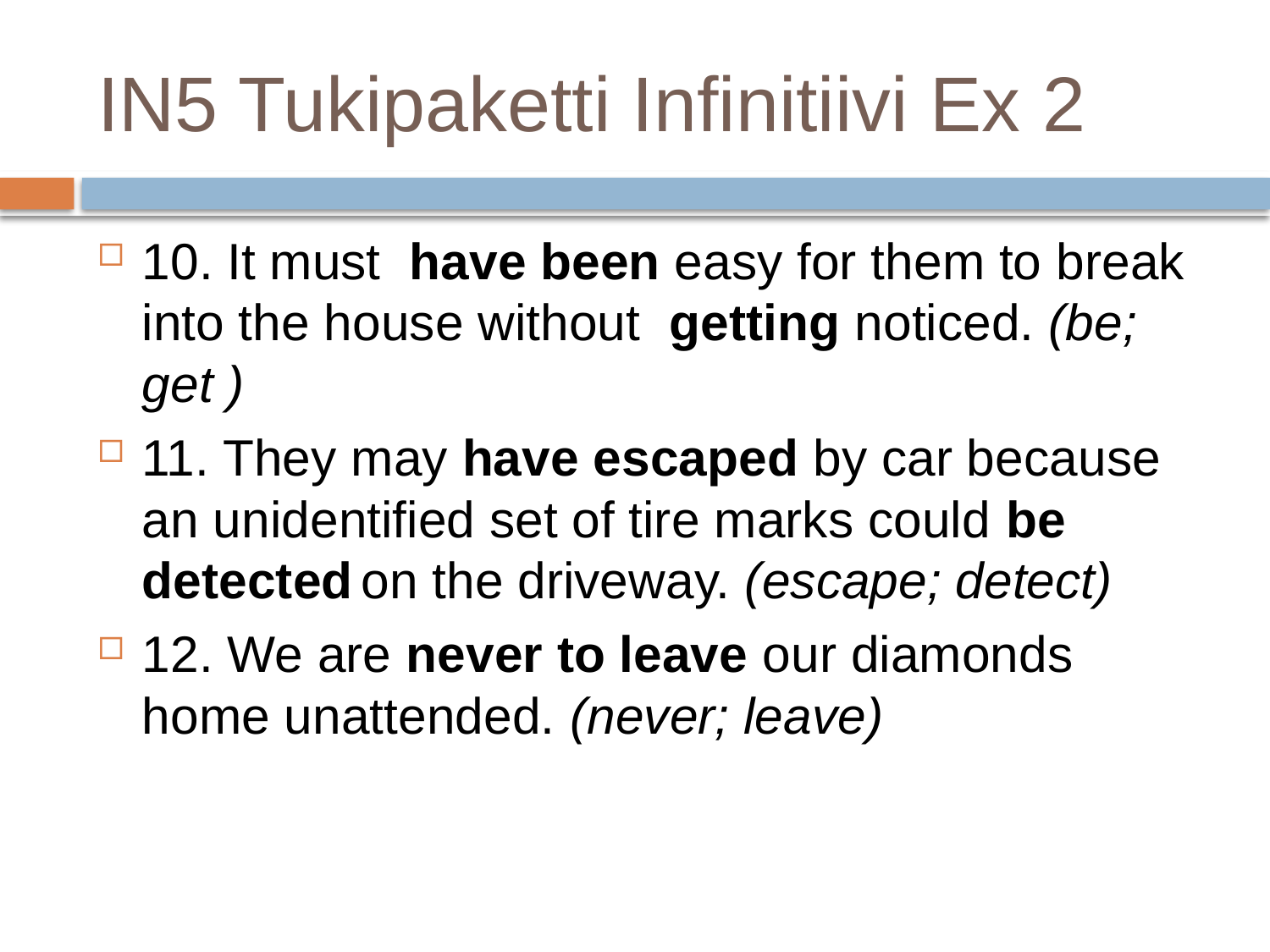

# IN5 Tukipaketti Infinitiivi Ex 2
10. It must  have been easy for them to break into the house without  getting noticed. (be; get )
11. They may have escaped by car because an unidentified set of tire marks could be detected on the driveway. (escape; detect)
12. We are never to leave our diamonds home unattended. (never; leave)